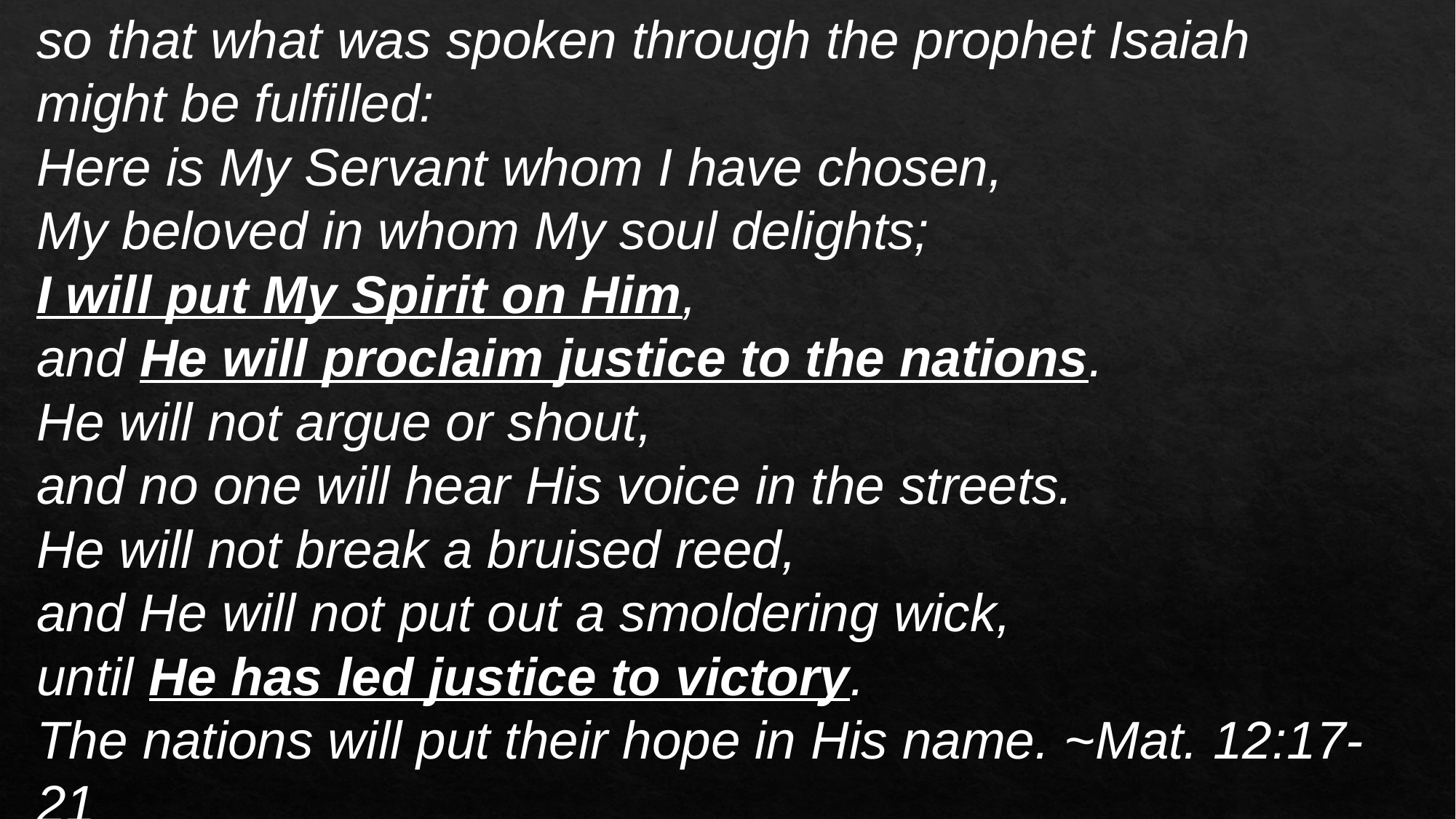

so that what was spoken through the prophet Isaiah might be fulfilled:
Here is My Servant whom I have chosen,
My beloved in whom My soul delights;
I will put My Spirit on Him,
and He will proclaim justice to the nations.
He will not argue or shout,
and no one will hear His voice in the streets.
He will not break a bruised reed,
and He will not put out a smoldering wick,
until He has led justice to victory.
The nations will put their hope in His name. ~Mat. 12:17-21